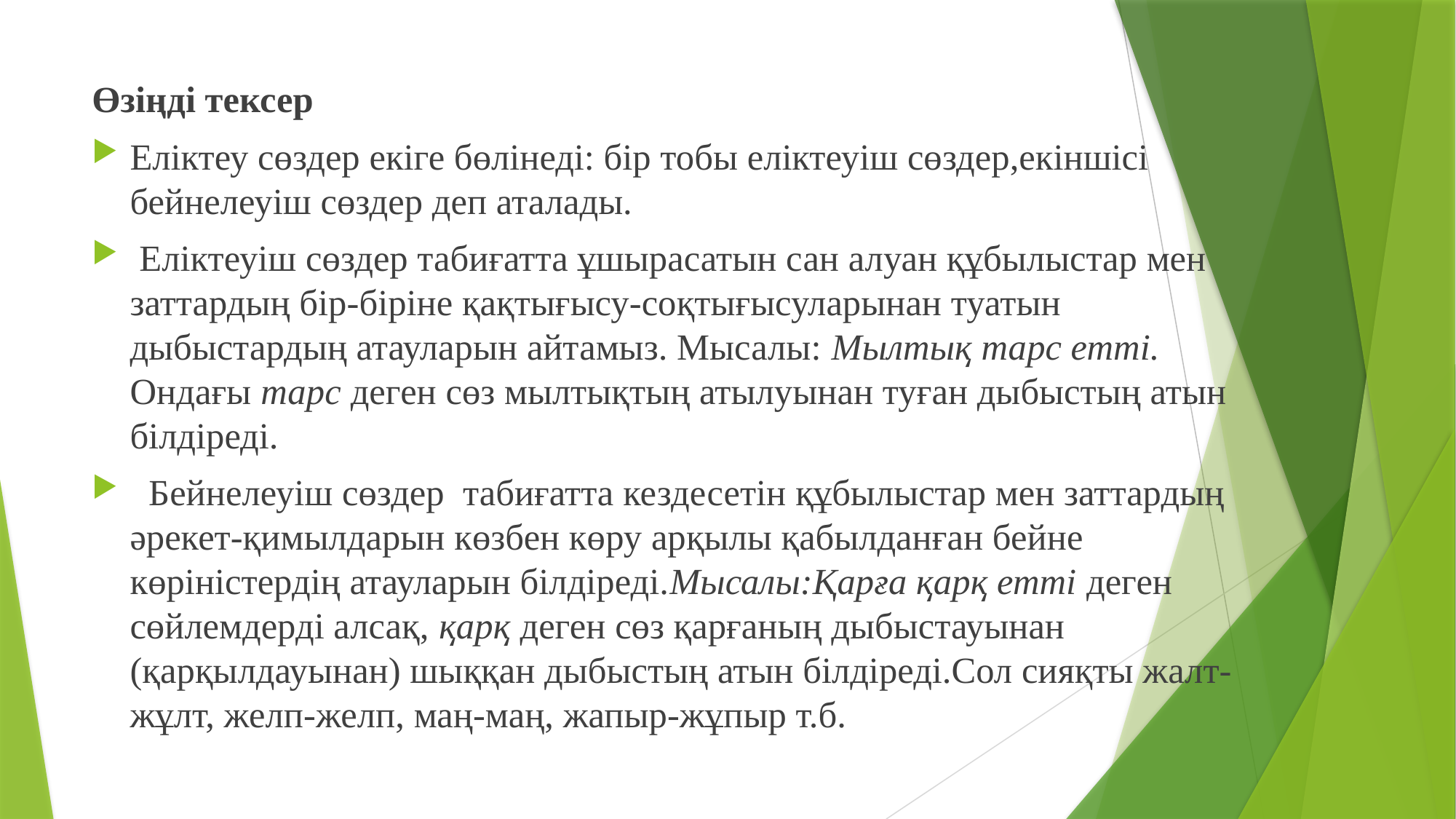

Өзіңді тексер
Еліктеу сөздер екіге бөлінеді: бір тобы еліктеуіш сөздер,екіншісі бейнелеуіш сөздер деп аталады.
 Еліктеуіш сөздер табиғатта ұшырасатын сан алуан құбылыстар мен заттардың бір-біріне қақтығысу-соқтығысуларынан туатын дыбыстардың атауларын айтамыз. Мысалы: Мылтық тарс етті. Ондағы тарс деген сөз мылтықтың атылуынан туған дыбыстың атын білдіреді.
  Бейнелеуіш сөздер  табиғатта кездесетін құбылыстар мен заттардың әрекет-қимылдарын көзбен көру арқылы қабылданған бейне көріністердің атауларын білдіреді.Мысалы:Қарға қарқ етті деген сөйлемдерді алсақ, қарқ деген сөз қарғаның дыбыстауынан (қарқылдауынан) шыққан дыбыстың атын білдіреді.Сол сияқты жалт-жұлт, желп-желп, маң-маң, жапыр-жұпыр т.б.